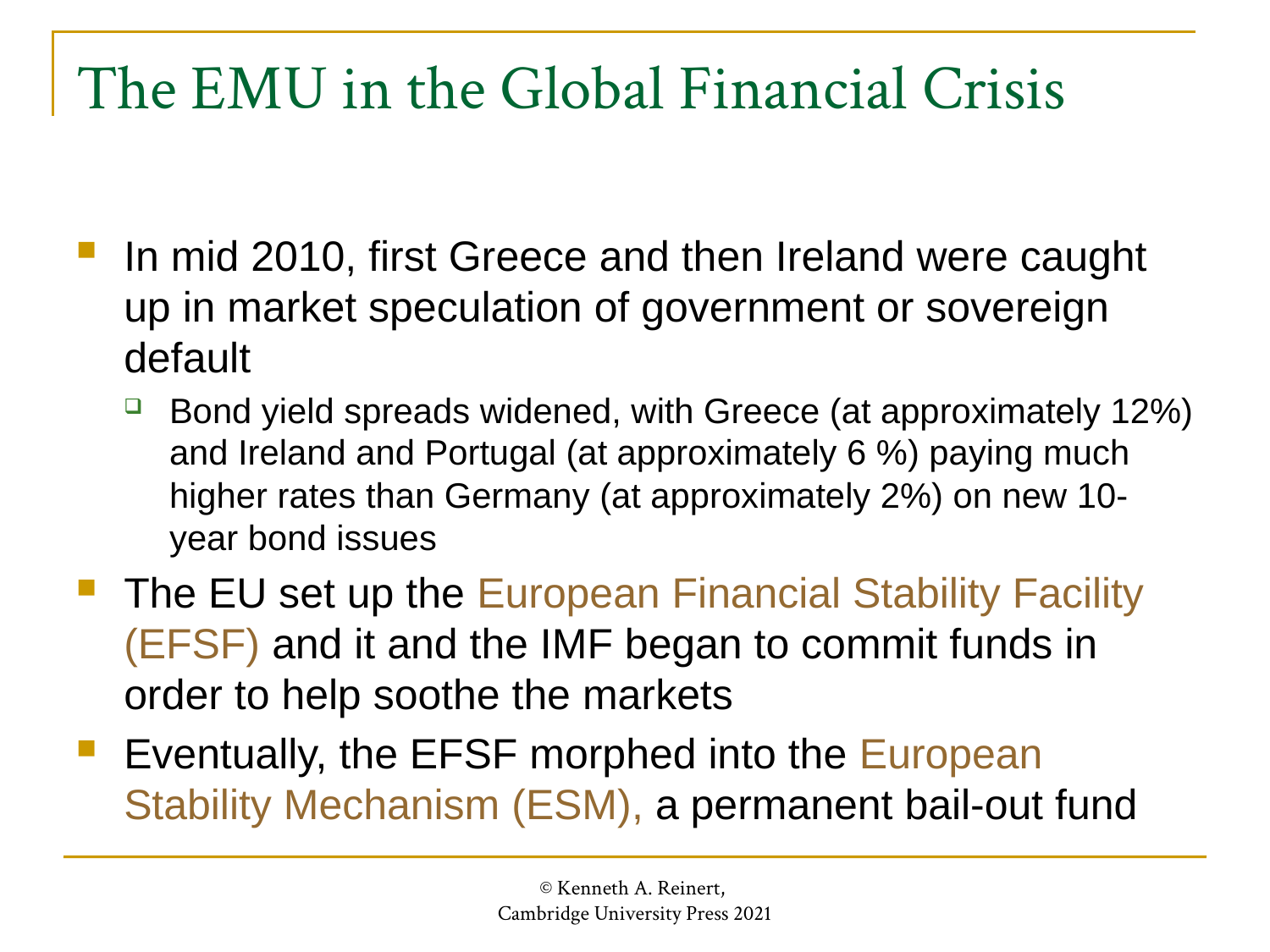

# The EMU in the Global Financial Crisis
In mid 2010, first Greece and then Ireland were caught up in market speculation of government or sovereign default
Bond yield spreads widened, with Greece (at approximately 12%) and Ireland and Portugal (at approximately 6 %) paying much higher rates than Germany (at approximately 2%) on new 10-year bond issues
The EU set up the European Financial Stability Facility (EFSF) and it and the IMF began to commit funds in order to help soothe the markets
Eventually, the EFSF morphed into the European Stability Mechanism (ESM), a permanent bail-out fund

© Kenneth A. Reinert,
Cambridge University Press 2021